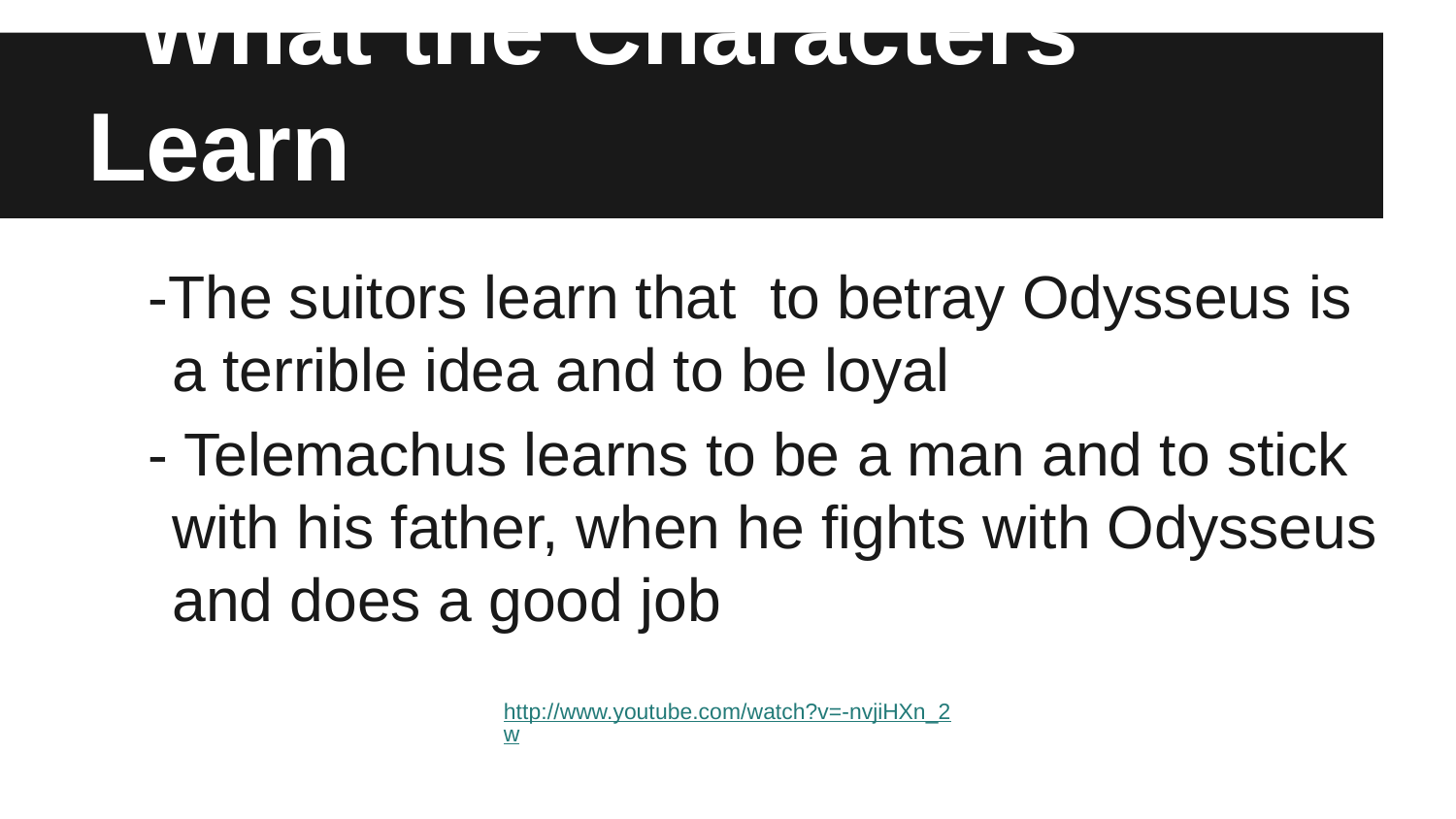

# What the Characters Learn
-The suitors learn that  to betray Odysseus is a terrible idea and to be loyal
- Telemachus learns to be a man and to stick with his father, when he fights with Odysseus and does a good job

http://www.youtube.com/watch?v=-nvjiHXn_2w